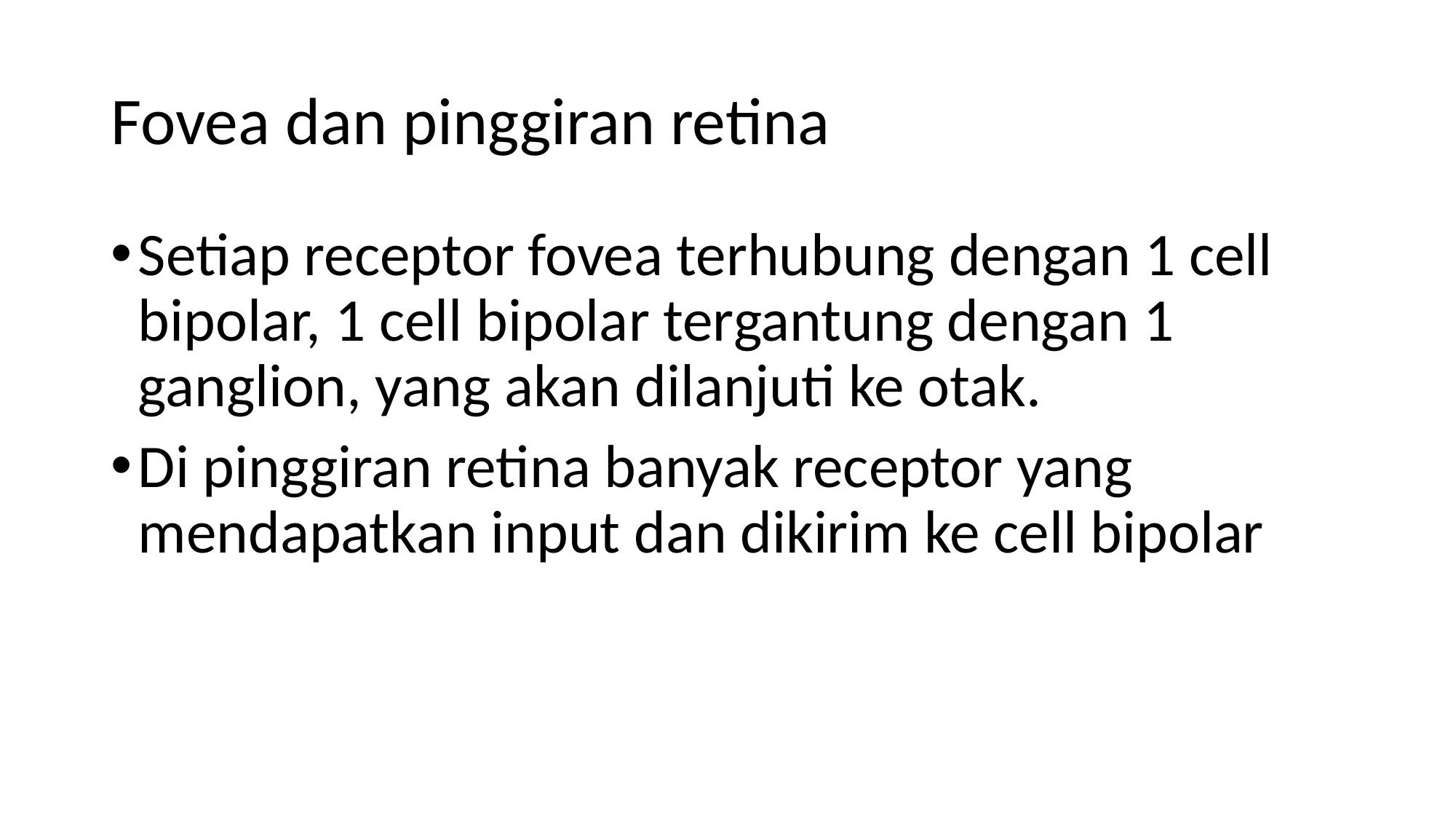

# Fovea dan pinggiran retina
Setiap receptor fovea terhubung dengan 1 cell bipolar, 1 cell bipolar tergantung dengan 1 ganglion, yang akan dilanjuti ke otak.
Di pinggiran retina banyak receptor yang mendapatkan input dan dikirim ke cell bipolar